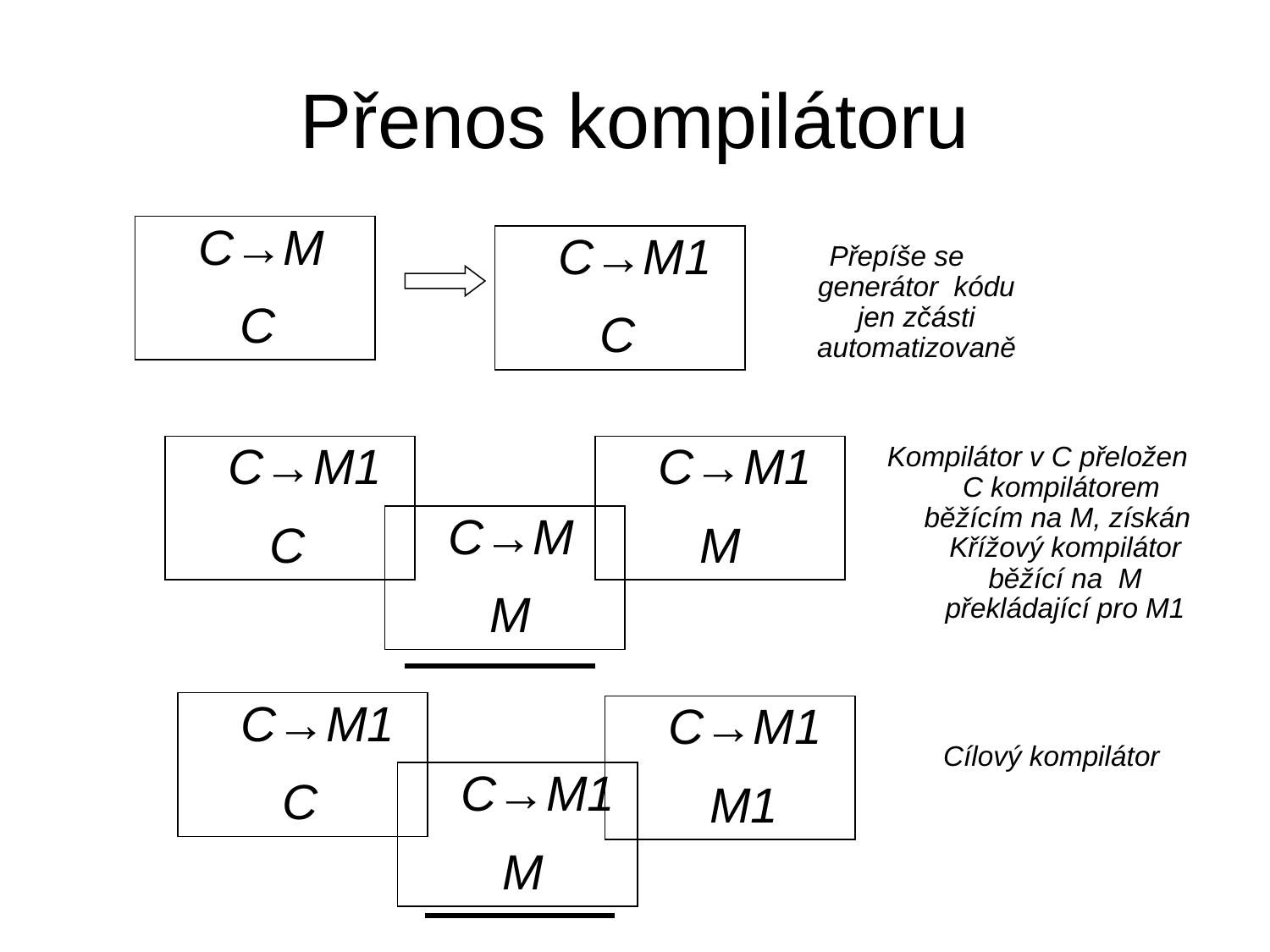

# Přenos kompilátoru
C→M
   C
C→M1
   C
Přepíše se generátor  kódu jen zčásti automatizovaně

Kompilátor v C přeložen   C kompilátorem  běžícím na M, získán   Křížový kompilátor běžící na  M překládající pro M1
C→M1
   C
C→M1
   M
C→M
   M
C→M1
   C
C→M1
   M1
Cílový kompilátor
C→M1
   M